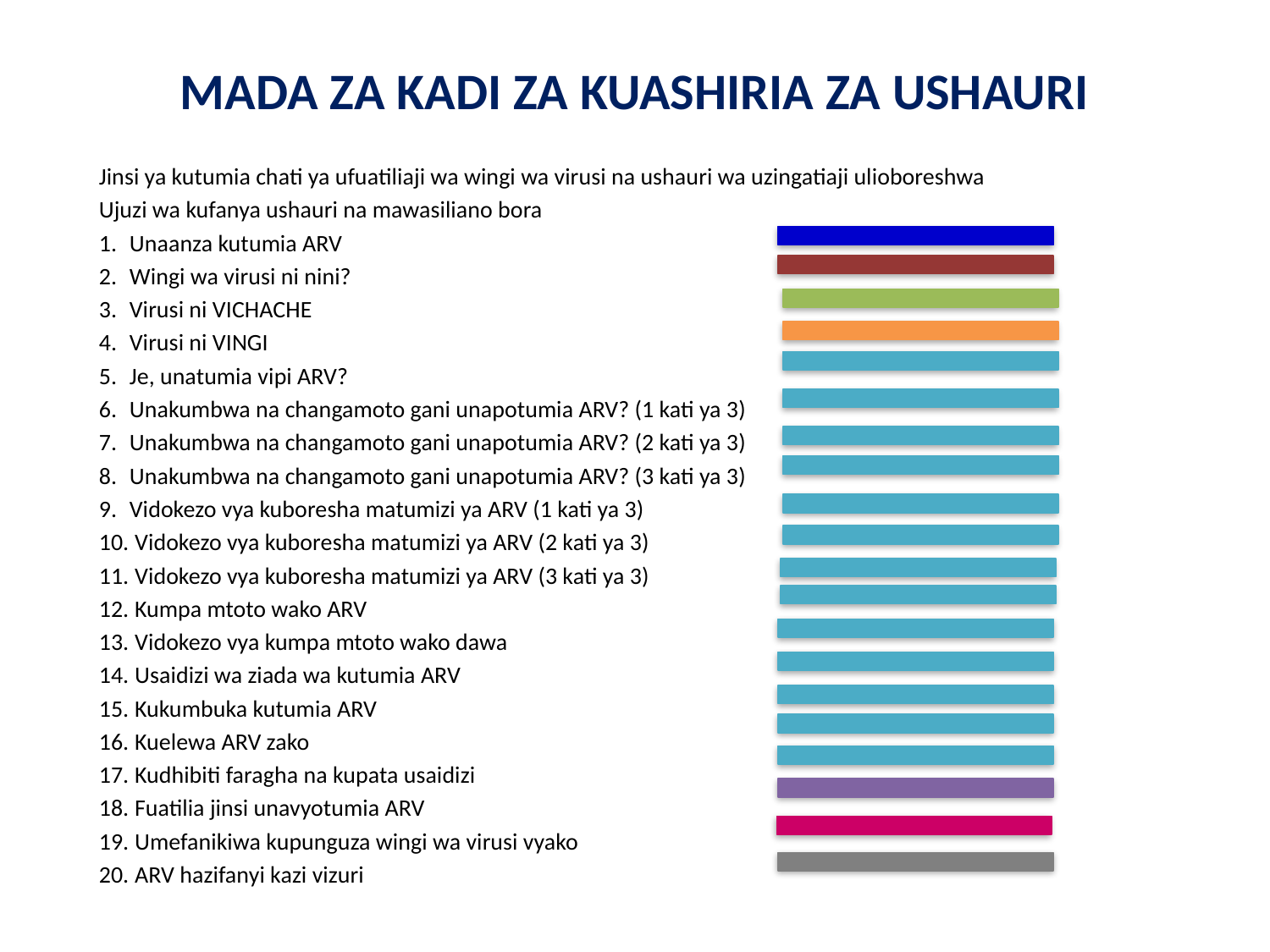

# MADA ZA KADI ZA KUASHIRIA ZA USHAURI
Jinsi ya kutumia chati ya ufuatiliaji wa wingi wa virusi na ushauri wa uzingatiaji ulioboreshwa
Ujuzi wa kufanya ushauri na mawasiliano bora
Unaanza kutumia ARV
Wingi wa virusi ni nini?
Virusi ni VICHACHE
Virusi ni VINGI
Je, unatumia vipi ARV?
Unakumbwa na changamoto gani unapotumia ARV? (1 kati ya 3)
Unakumbwa na changamoto gani unapotumia ARV? (2 kati ya 3)
Unakumbwa na changamoto gani unapotumia ARV? (3 kati ya 3)
Vidokezo vya kuboresha matumizi ya ARV (1 kati ya 3)
 Vidokezo vya kuboresha matumizi ya ARV (2 kati ya 3)
 Vidokezo vya kuboresha matumizi ya ARV (3 kati ya 3)
 Kumpa mtoto wako ARV
 Vidokezo vya kumpa mtoto wako dawa
 Usaidizi wa ziada wa kutumia ARV
 Kukumbuka kutumia ARV
 Kuelewa ARV zako
 Kudhibiti faragha na kupata usaidizi
 Fuatilia jinsi unavyotumia ARV
 Umefanikiwa kupunguza wingi wa virusi vyako
 ARV hazifanyi kazi vizuri